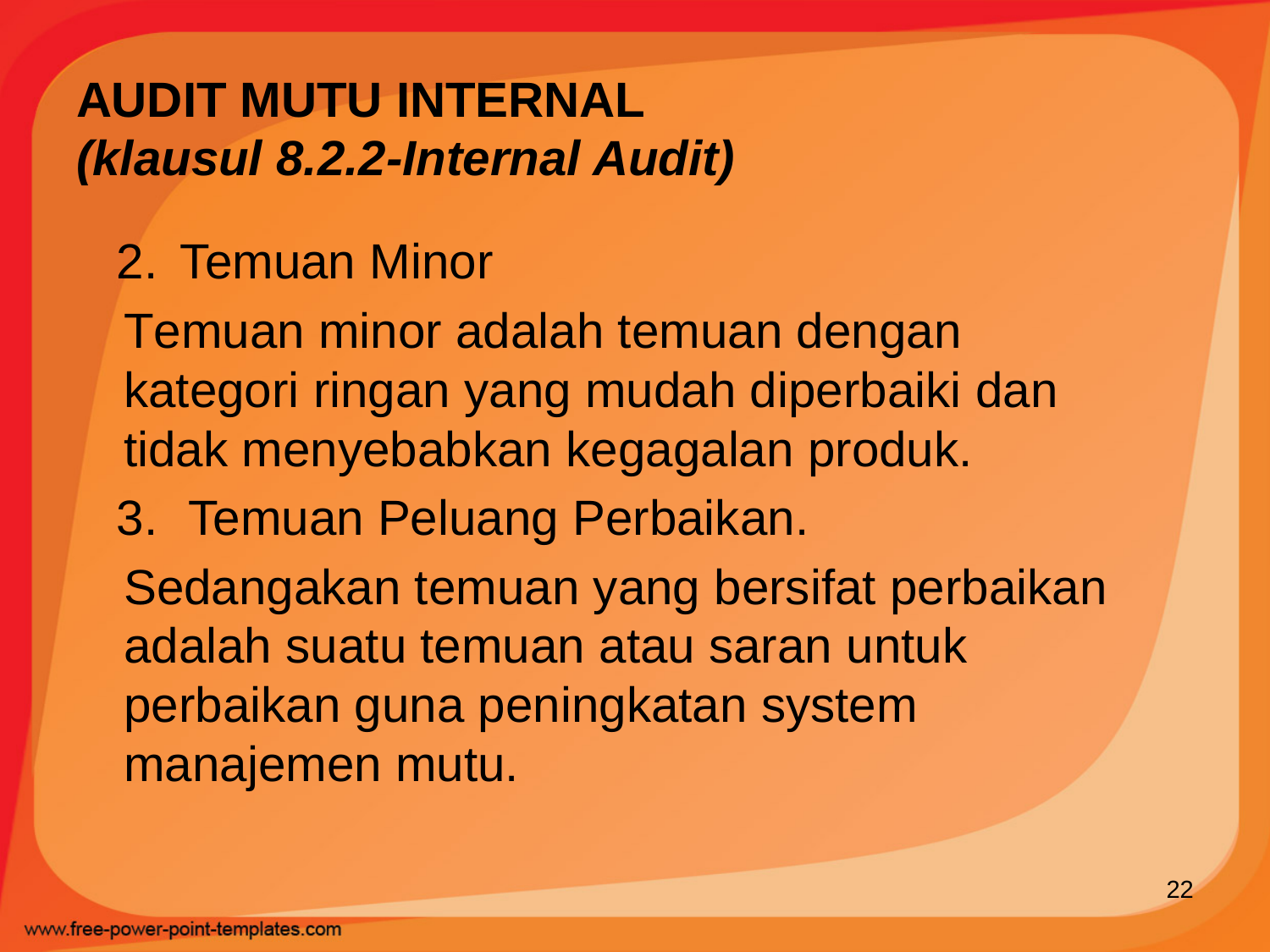

# AUDIT MUTU INTERNAL (klausul 8.2.2-Internal Audit)
Temuan Minor
	Temuan minor adalah temuan dengan kategori ringan yang mudah diperbaiki dan tidak menyebabkan kegagalan produk.
Temuan Peluang Perbaikan.
	Sedangakan temuan yang bersifat perbaikan adalah suatu temuan atau saran untuk perbaikan guna peningkatan system manajemen mutu.

22